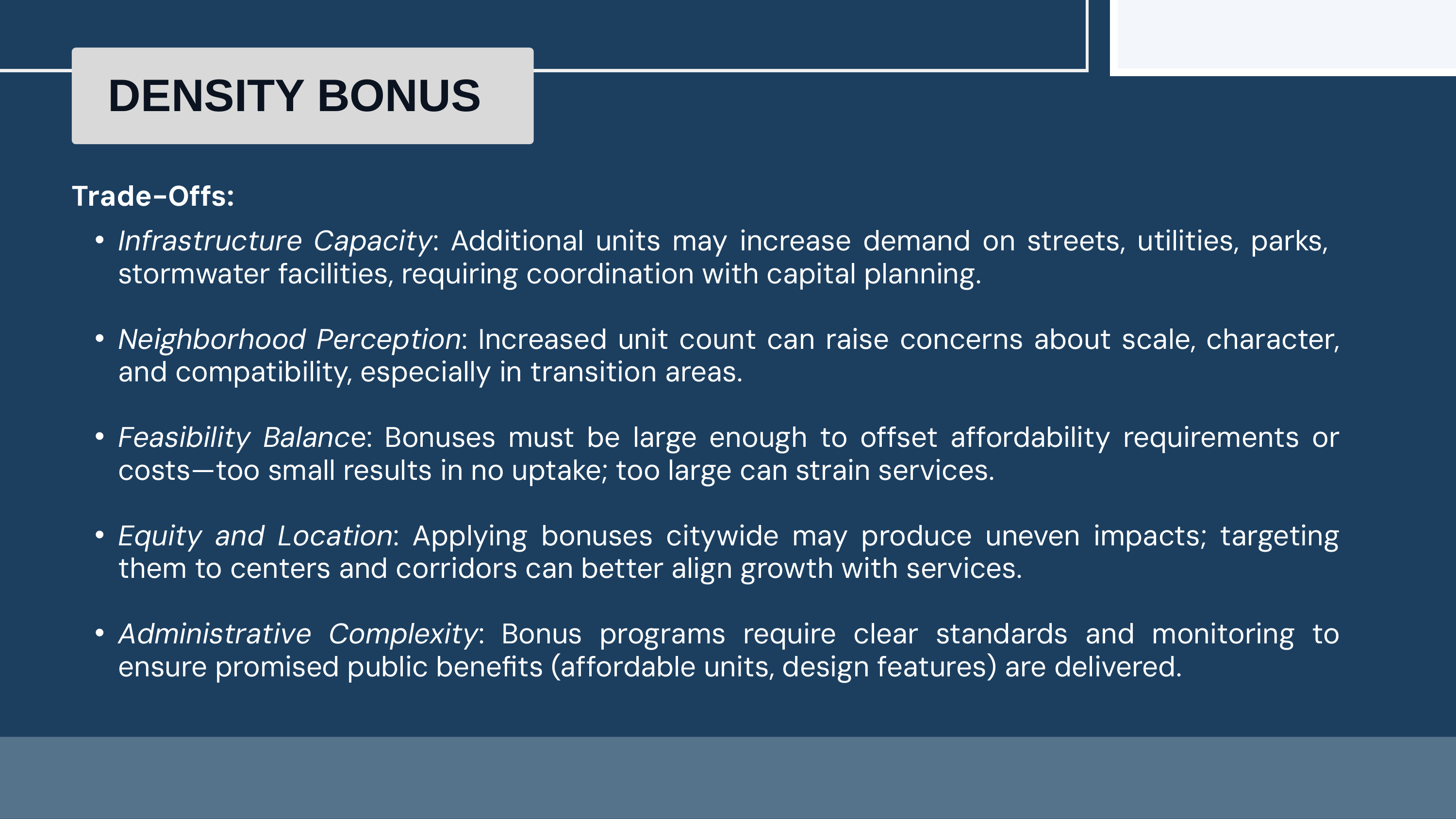

DENSITY BONUS
Trade-Offs:

Infrastructure Capacity: Additional units may increase demand on streets, utilities, parks,  stormwater facilities, requiring coordination with capital planning.

Neighborhood Perception: Increased unit count can raise concerns about scale, character, and compatibility, especially in transition areas.

Feasibility Balance: Bonuses must be large enough to offset affordability requirements or costs—too small results in no uptake; too large can strain services.

Equity and Location: Applying bonuses citywide may produce uneven impacts; targeting them to centers and corridors can better align growth with services.

Administrative Complexity: Bonus programs require clear standards and monitoring to ensure promised public benefits (affordable units, design features) are delivered.